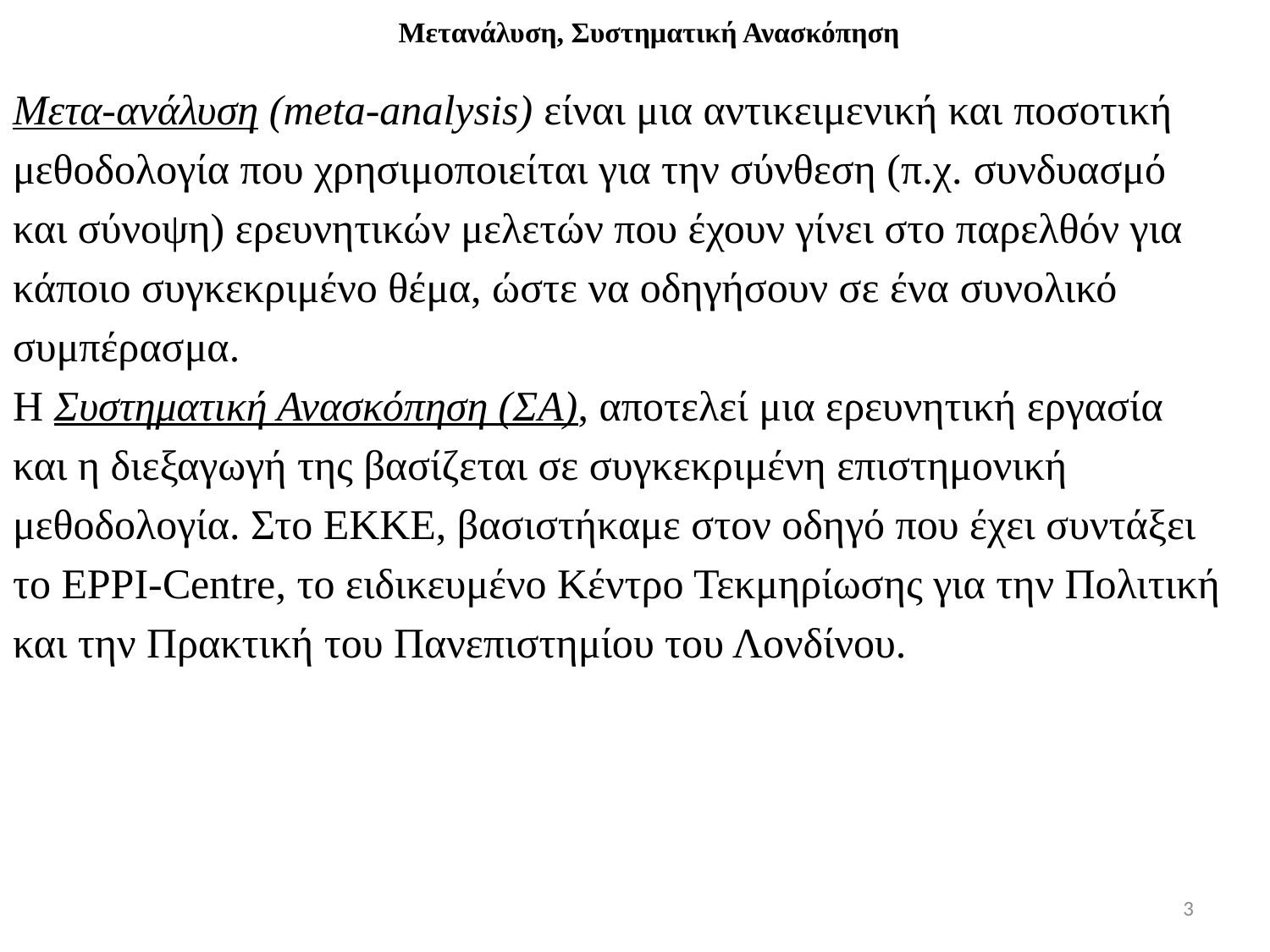

# Μετανάλυση, Συστηματική Ανασκόπηση
Μετα-ανάλυση (meta-analysis) είναι μια αντικειμενική και ποσοτική
μεθοδολογία που χρησιμοποιείται για την σύνθεση (π.χ. συνδυασμό
και σύνοψη) ερευνητικών μελετών που έχουν γίνει στο παρελθόν για
κάποιο συγκεκριμένο θέμα, ώστε να οδηγήσουν σε ένα συνολικό
συμπέρασμα.
Η Συστηματική Ανασκόπηση (ΣΑ), αποτελεί μια ερευνητική εργασία
και η διεξαγωγή της βασίζεται σε συγκεκριμένη επιστημονική
μεθοδολογία. Στο ΕΚΚΕ, βασιστήκαμε στον οδηγό που έχει συντάξει
το EPPI-Centre, το ειδικευμένο Κέντρο Τεκμηρίωσης για την Πολιτική
και την Πρακτική του Πανεπιστημίου του Λονδίνου.

3